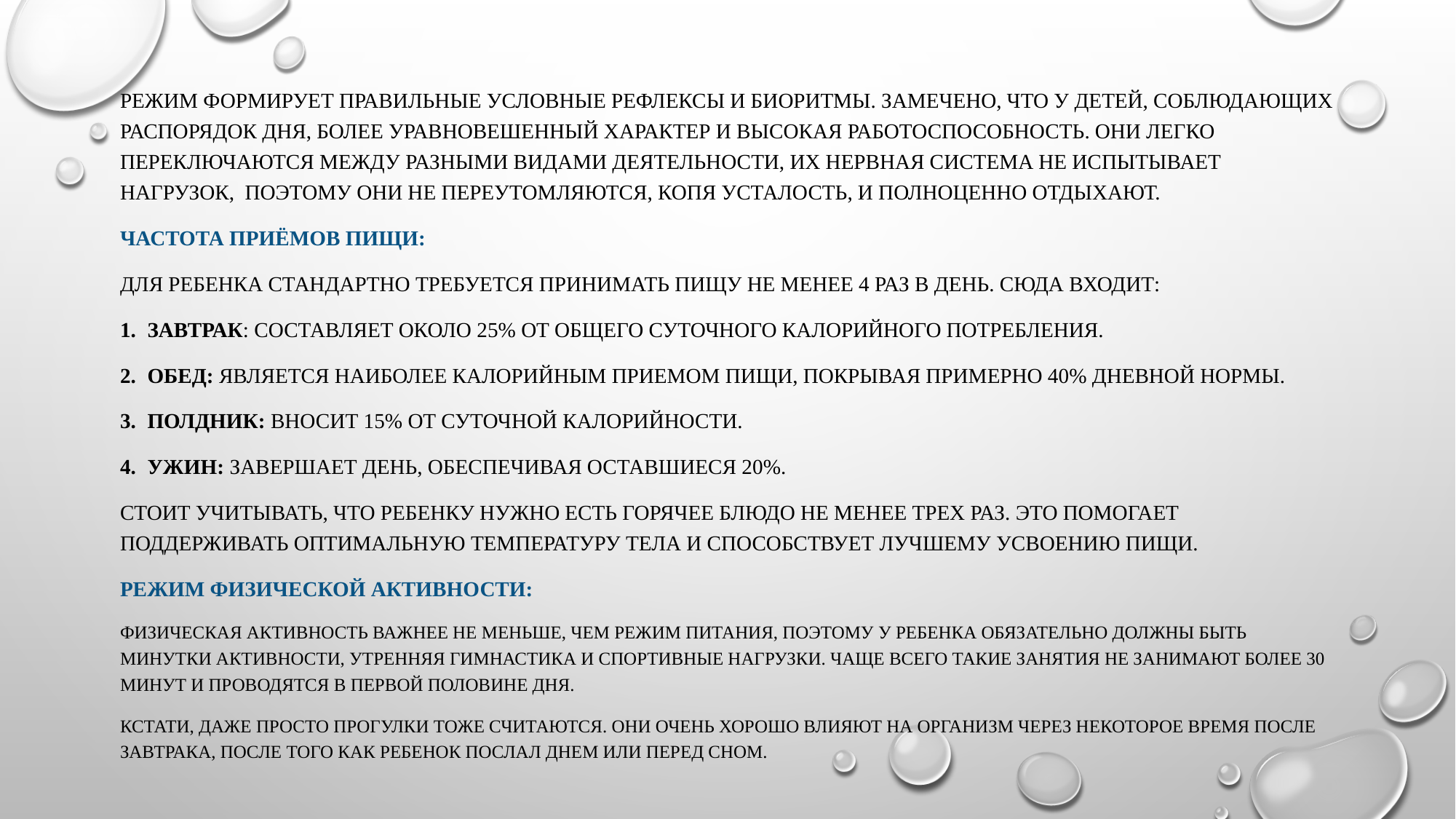

Режим формирует правильные условные рефлексы и биоритмы. Замечено, что у детей, соблюдающих распорядок дня, более уравновешенный характер и высокая работоспособность. Они легко переключаются между разными видами деятельности, их нервная система не испытывает нагрузок,  поэтому они не переутомляются, копя усталость, и полноценно отдыхают.
Частота приёмов пищи:
Для ребенка стандартно требуется принимать пищу не менее 4 раз в день. Сюда входит:
Завтрак: составляет около 25% от общего суточного калорийного потребления.
Обед: является наиболее калорийным приемом пищи, покрывая примерно 40% дневной нормы.
Полдник: вносит 15% от суточной калорийности.
Ужин: завершает день, обеспечивая оставшиеся 20%.
Стоит учитывать, что ребенку нужно есть горячее блюдо не менее трех раз. Это помогает поддерживать оптимальную температуру тела и способствует лучшему усвоению пищи.
РЕЖИМ ФИЗИЧЕСКОЙ АКТИВНОСТИ:
Физическая активность важнее не меньше, чем режим питания, поэтому у ребенка обязательно должны быть минутки активности, утренняя гимнастика и спортивные нагрузки. Чаще всего такие занятия не занимают более 30 минут и проводятся в первой половине дня.
Кстати, даже просто прогулки тоже считаются. Они очень хорошо влияют на организм через некоторое время после завтрака, после того как ребенок послал днем или перед сном.